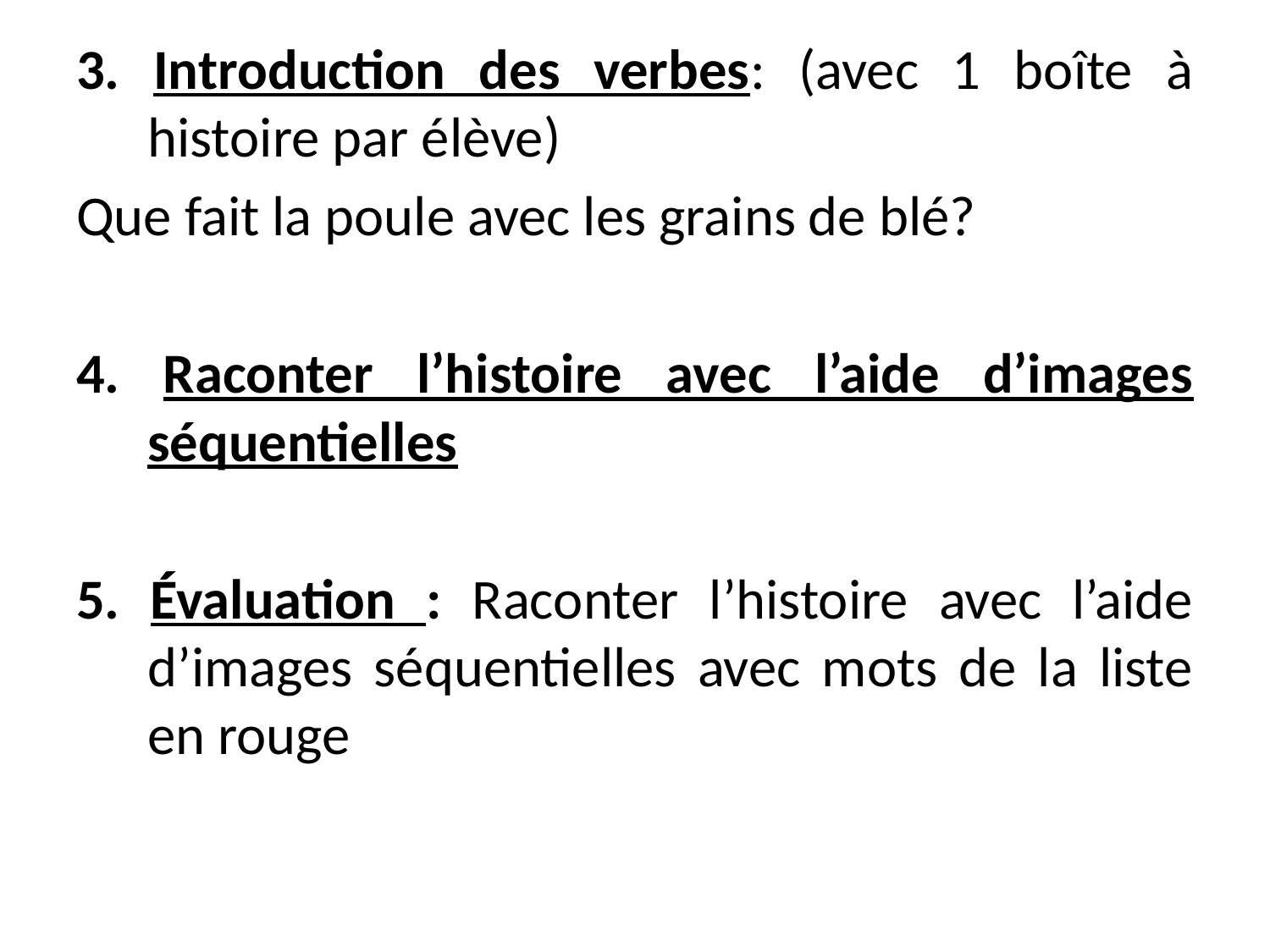

3. Introduction des verbes: (avec 1 boîte à histoire par élève)
Que fait la poule avec les grains de blé?

4. Raconter l’histoire avec l’aide d’images séquentielles

5. Évaluation : Raconter l’histoire avec l’aide d’images séquentielles avec mots de la liste en rouge

#